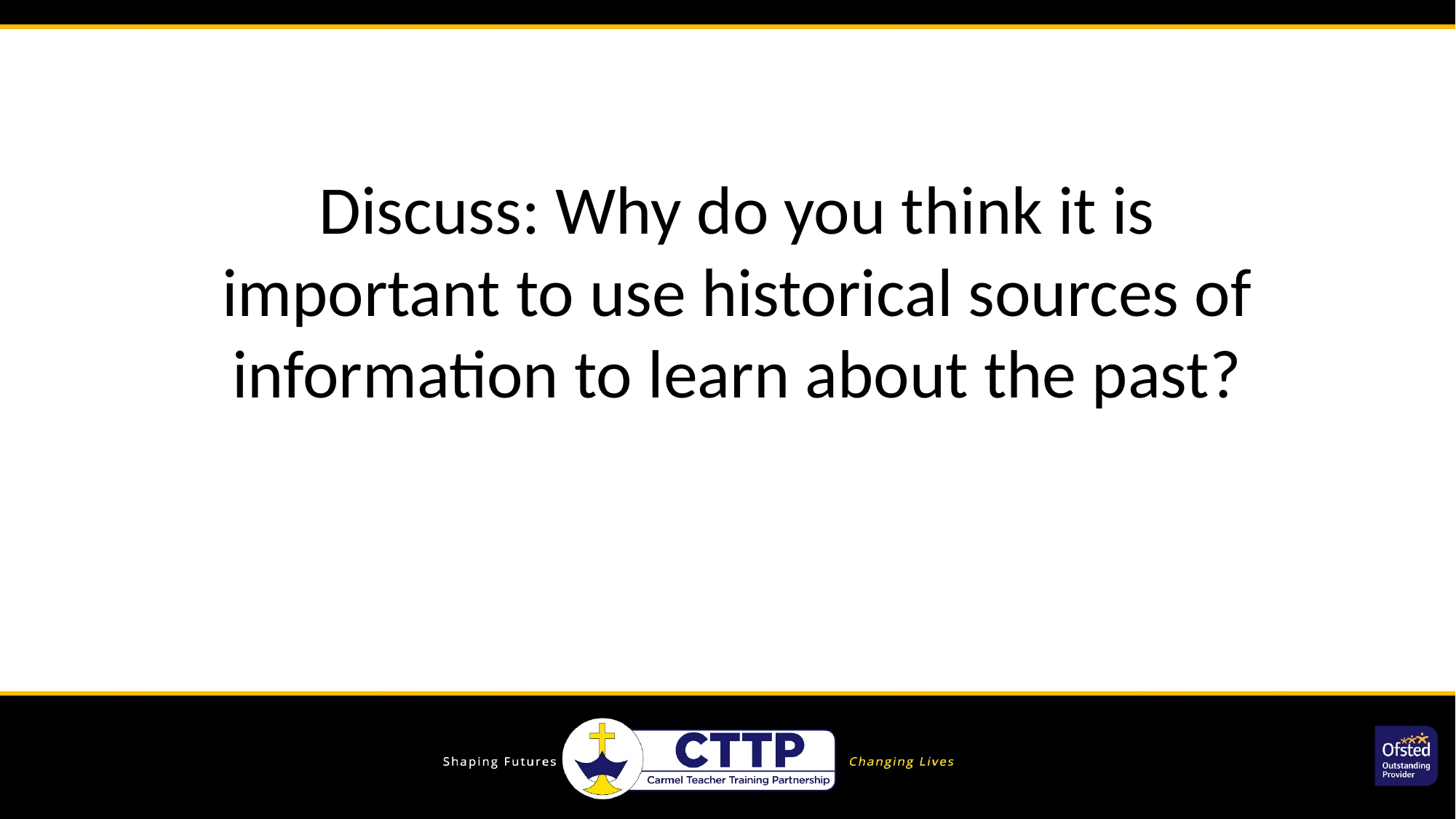

Discuss: Why do you think it is important to use historical sources of information to learn about the past?